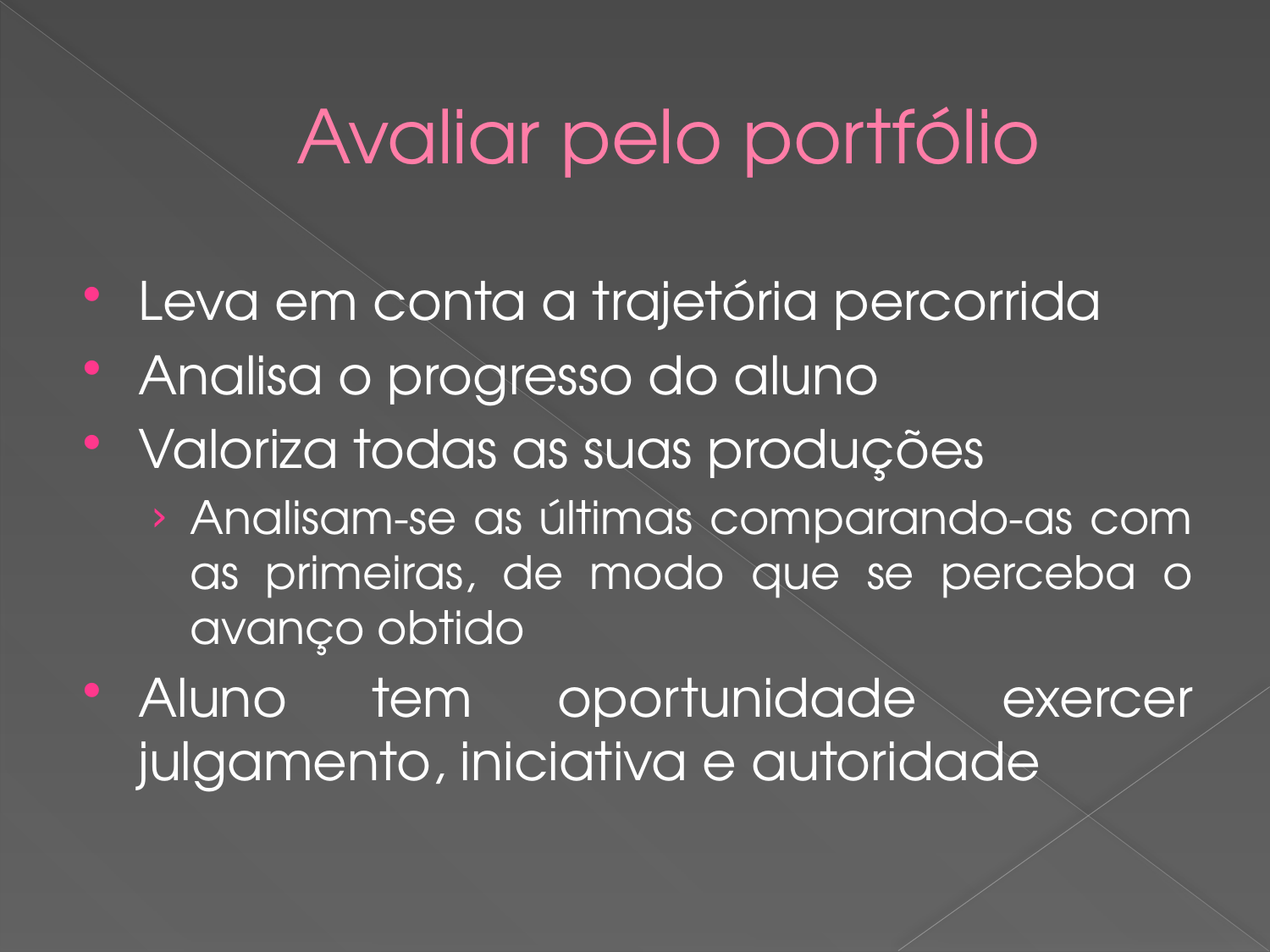

# Avaliar pelo portfólio
Leva em conta a trajetória percorrida
Analisa o progresso do aluno
Valoriza todas as suas produções
Analisam-se as últimas comparando-as com as primeiras, de modo que se perceba o avanço obtido
Aluno tem oportunidade exercer julgamento, iniciativa e autoridade